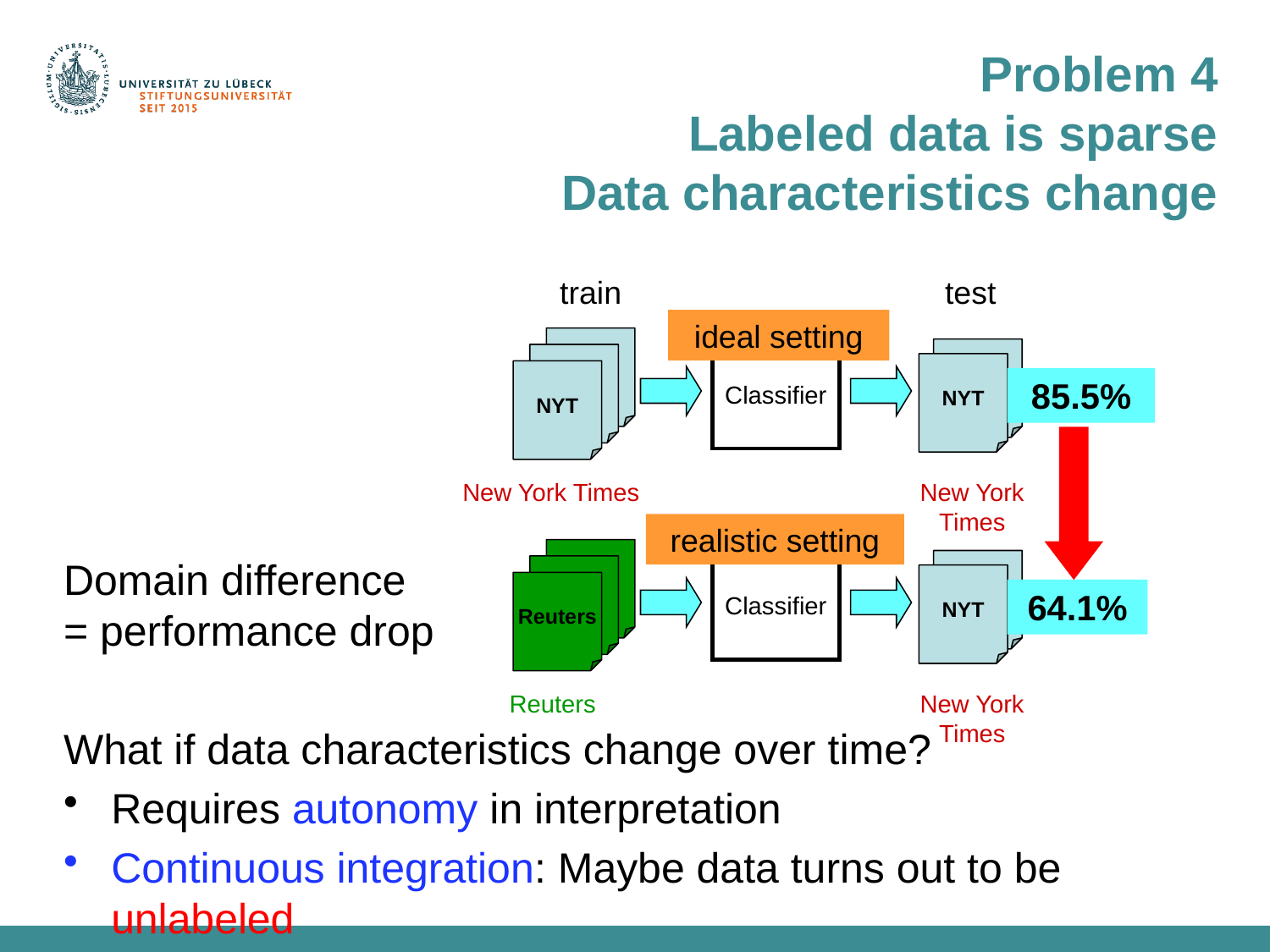

# Problem 4 Labeled data is sparse Data characteristics change

Domain difference
= performance drop

What if data characteristics change over time?
Requires autonomy in interpretation
Continuous integration: Maybe data turns out to be unlabeled

train
test
ideal setting

Classifier

NYT
NYT

85.5%

New York Times
New York Times
realistic setting

Classifier

NYT
Reuters

64.1%
Reuters
New York Times